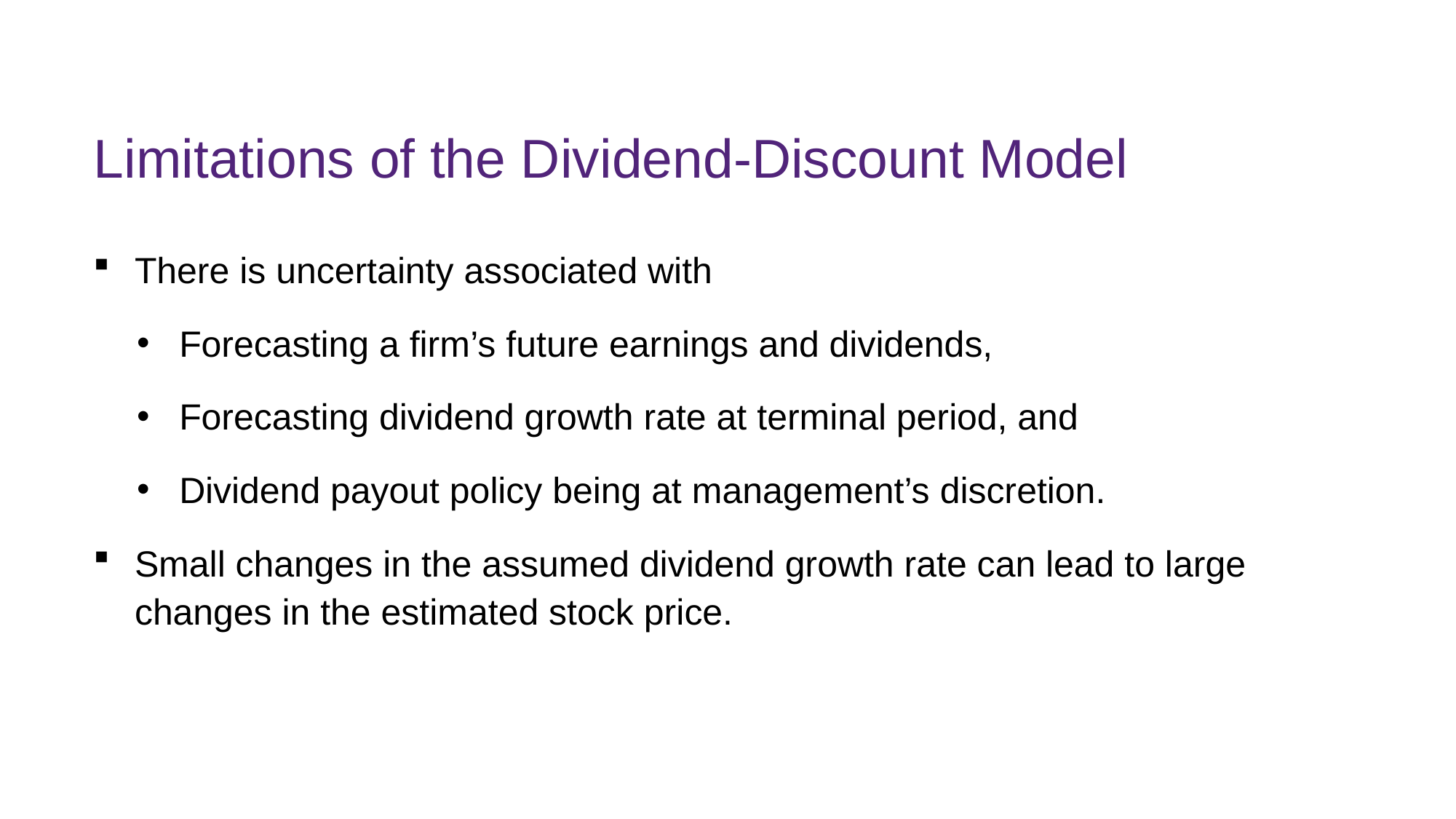

# Limitations of the Dividend-Discount Model
There is uncertainty associated with
Forecasting a firm’s future earnings and dividends,
Forecasting dividend growth rate at terminal period, and
Dividend payout policy being at management’s discretion.
Small changes in the assumed dividend growth rate can lead to large changes in the estimated stock price.